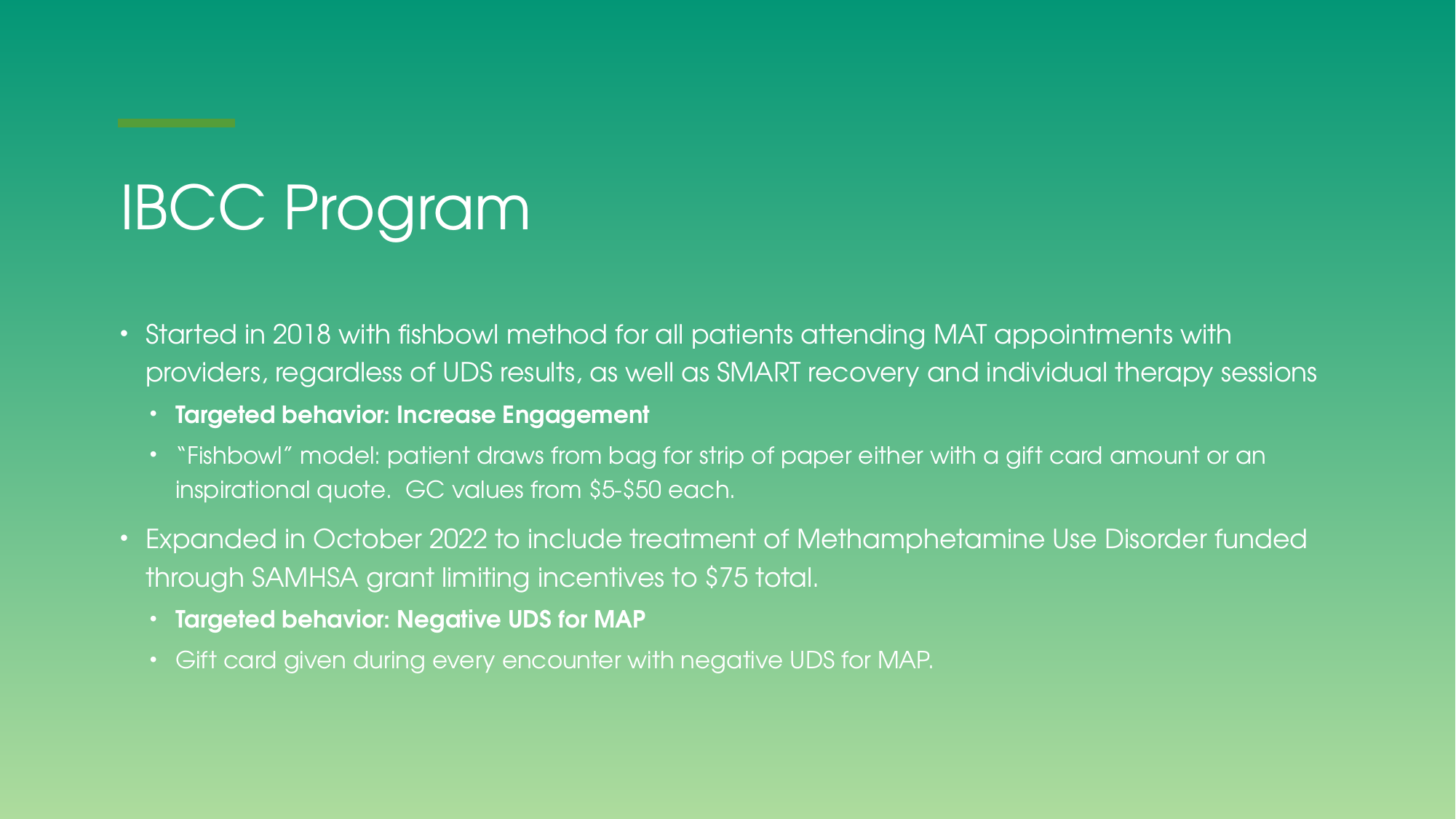

# IBCC Program
Started in 2018 with fishbowl method for all patients attending MAT appointments with providers, regardless of UDS results, as well as SMART recovery and individual therapy sessions
Targeted behavior: Increase Engagement
“Fishbowl” model: patient draws from bag for strip of paper either with a gift card amount or an inspirational quote.  GC values from $5-$50 each.
Expanded in October 2022 to include treatment of Methamphetamine Use Disorder funded through SAMHSA grant limiting incentives to $75 total.
Targeted behavior: Negative UDS for MAP
Gift card given during every encounter with negative UDS for MAP.